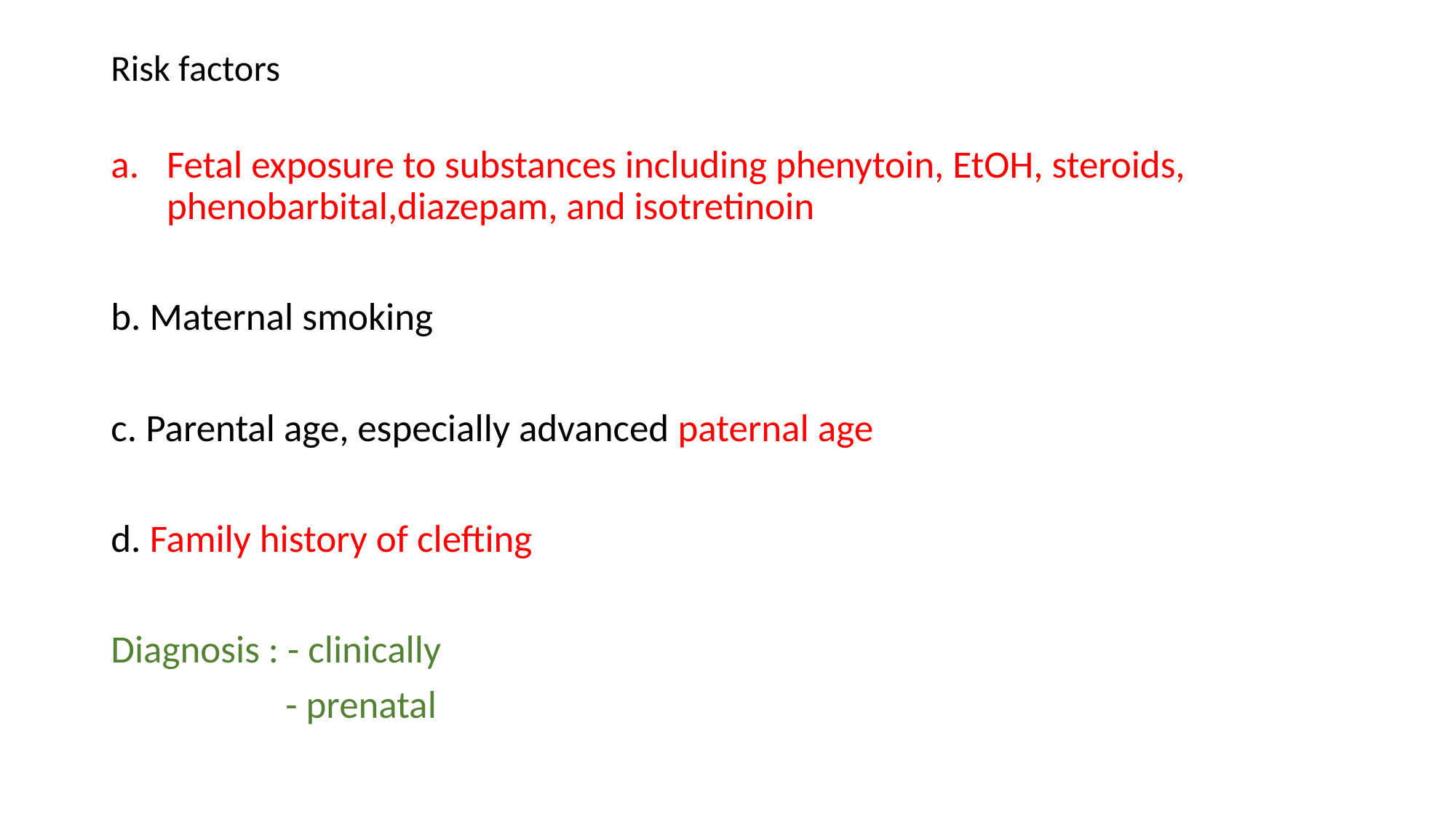

# Risk factors
Fetal exposure to substances including phenytoin, EtOH, steroids, phenobarbital,diazepam, and isotretinoin

b. Maternal smoking

c. Parental age, especially advanced paternal age

d. Family history of clefting

Diagnosis : - clinically
                    - prenatal